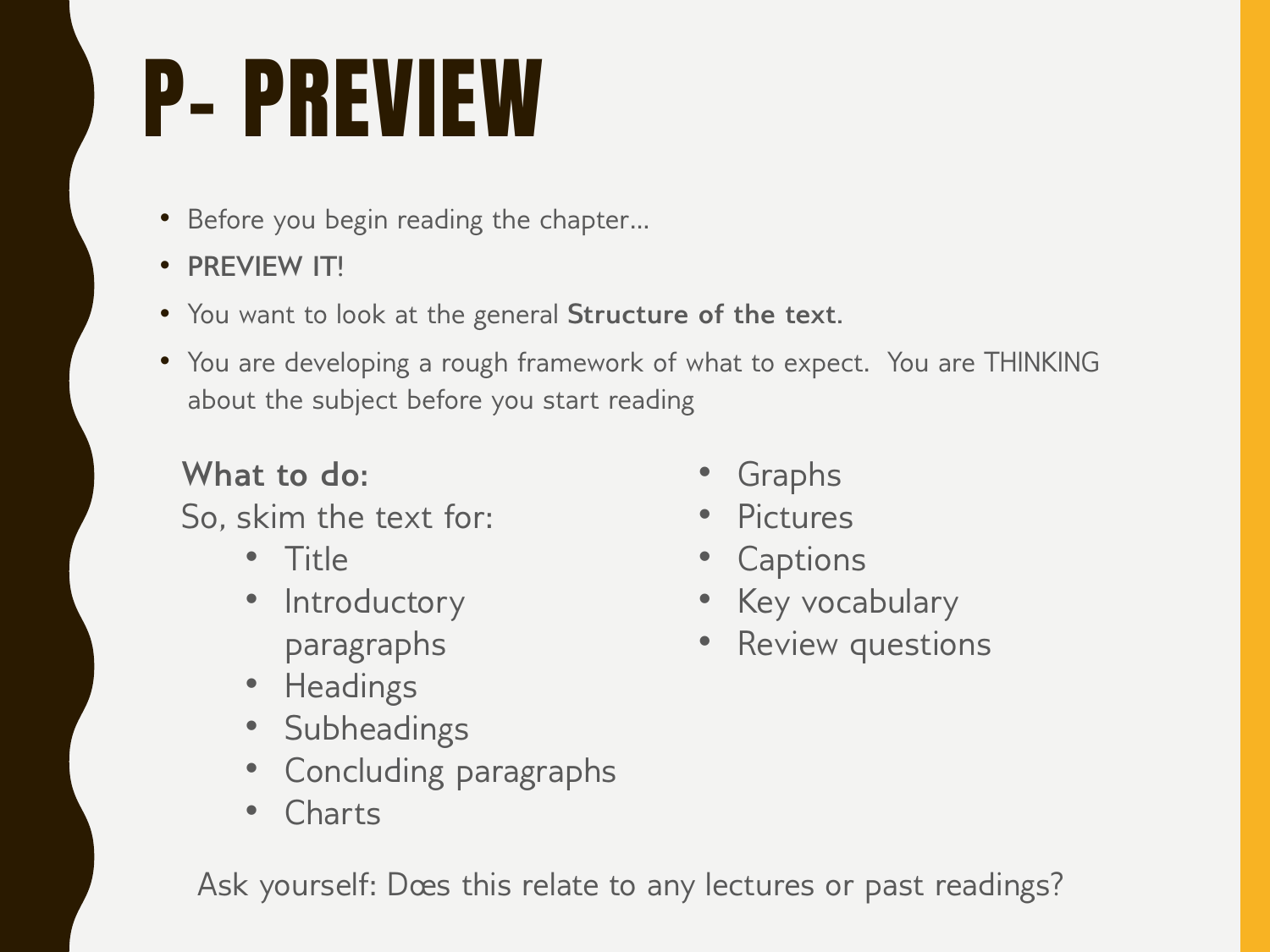

# P- Preview
Before you begin reading the chapter…
PREVIEW IT!
You want to look at the general Structure of the text.
You are developing a rough framework of what to expect.  You are THINKING about the subject before you start reading

What to do:
So, skim the text for:
Title
Introductory paragraphs
Headings
Subheadings
Concluding paragraphs
Charts
Graphs
Pictures
Captions
Key vocabulary
Review questions

Ask yourself: Does this relate to any lectures or past readings?